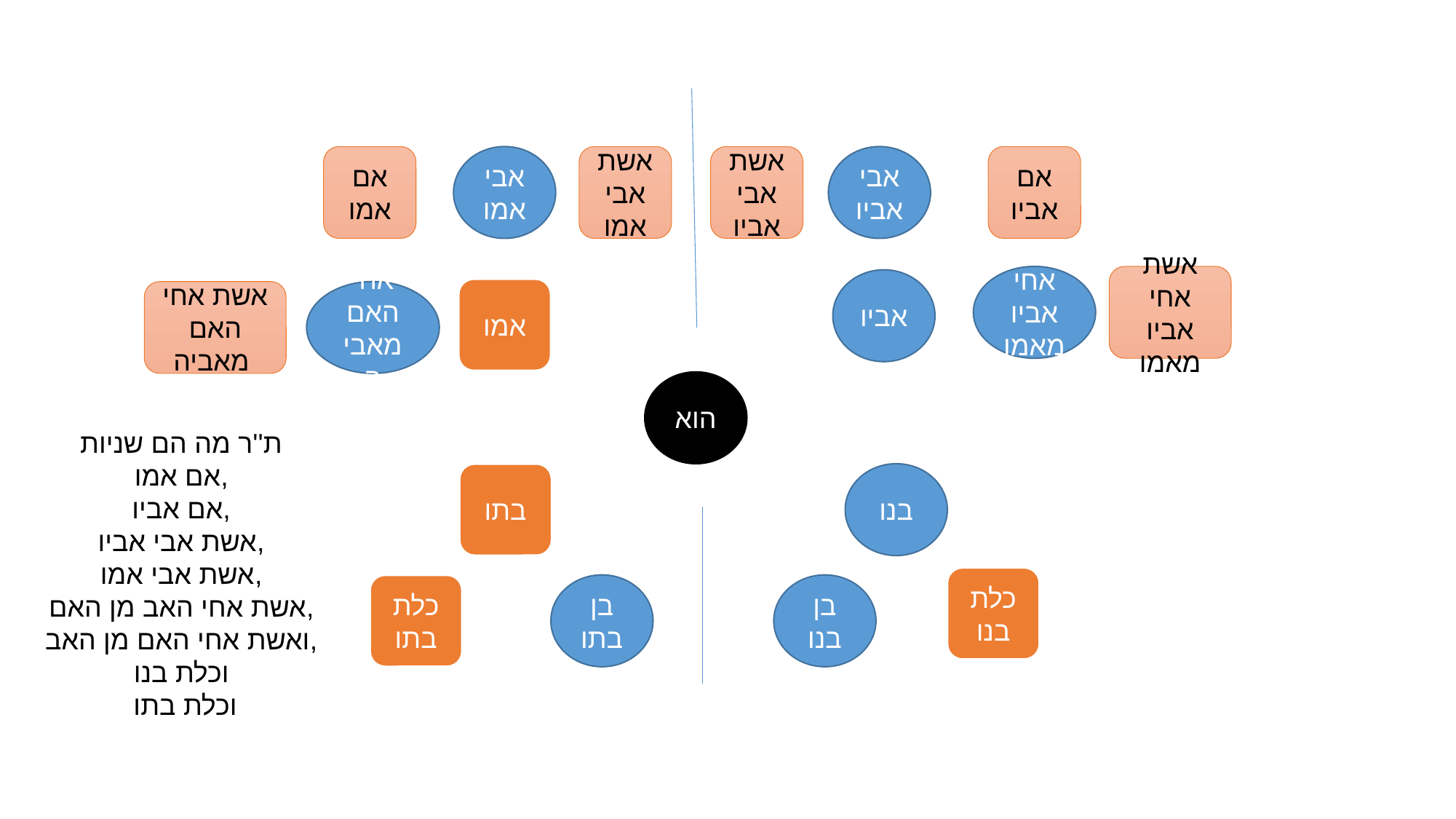

אם אמו
אבי אמו
אשת אבי אמו
אשת אבי אביו
אבי אביו
אם אביו
אשת אחי אביו מאמו
אחי אביו מאמו
אביו
אמו
אשת אחי האם מאביה
אחי האם מאביה
הוא
ת''ר מה הם שניות
אם אמו,
אם אביו,
אשת אבי אביו,
אשת אבי אמו,
אשת אחי האב מן האם,
ואשת אחי האם מן האב,
וכלת בנו
וכלת בתו
בתו
בנו
כלת בנו
כלת בתו
בן בתו
בן בנו